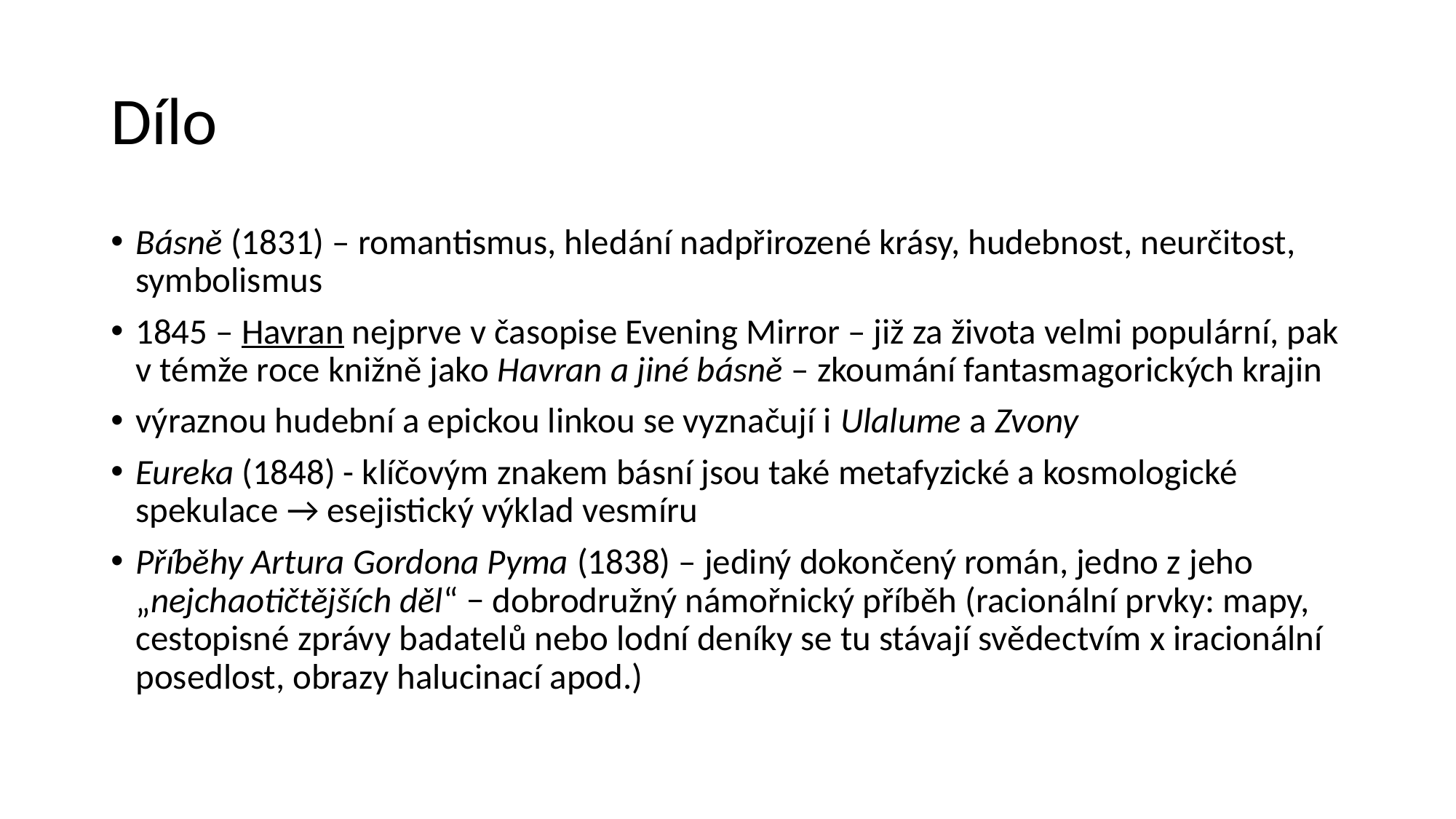

# Dílo
Básně (1831) – romantismus, hledání nadpřirozené krásy, hudebnost, neurčitost, symbolismus
1845 – Havran nejprve v časopise Evening Mirror – již za života velmi populární, pak v témže roce knižně jako Havran a jiné básně – zkoumání fantasmagorických krajin
výraznou hudební a epickou linkou se vyznačují i Ulalume a Zvony
Eureka (1848) - klíčovým znakem básní jsou také metafyzické a kosmologické spekulace → esejistický výklad vesmíru
Příběhy Artura Gordona Pyma (1838) – jediný dokončený román, jedno z jeho „nejchaotičtějších děl“ − dobrodružný námořnický příběh (racionální prvky: mapy, cestopisné zprávy badatelů nebo lodní deníky se tu stávají svědectvím x iracionální posedlost, obrazy halucinací apod.)